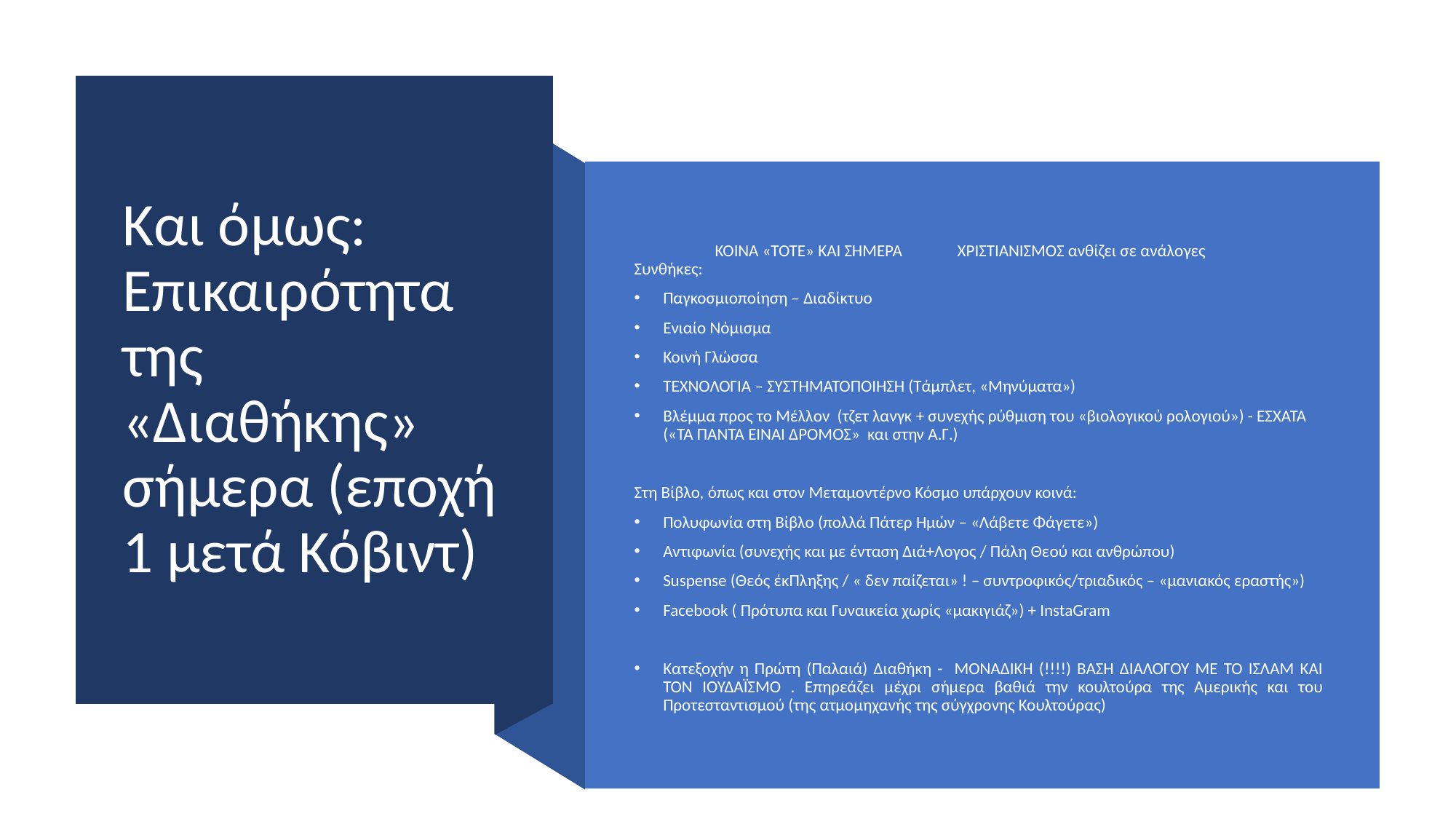

# Και όμως: Επικαιρότητα της «Διαθήκης» σήμερα (εποχή 1 μετά Κόβιντ)

	ΚΟΙΝΑ «ΤΟΤΕ» ΚΑΙ ΣΗΜΕΡΑ 				ΧΡΙΣΤΙΑΝΙΣΜΟΣ ανθίζει σε ανάλογες 					Συνθήκες:
Παγκοσμιοποίηση – Διαδίκτυο
Ενιαίο Νόμισμα
Κοινή Γλώσσα
ΤΕΧΝΟΛΟΓΙΑ – ΣΥΣΤΗΜΑΤΟΠΟΙΗΣΗ (Τάμπλετ, «Μηνύματα»)
Βλέμμα προς το Μέλλον  (τζετ λανγκ + συνεχής ρύθμιση του «βιολογικού ρολογιού») - ΕΣΧΑΤΑ  («ΤΑ ΠΑΝΤΑ ΕΊΝΑΙ ΔΡΟΜΟΣ»  και στην Α.Γ.)

Στη Βίβλο, όπως και στον Μεταμοντέρνο Κόσμο υπάρχουν κοινά:
Πολυφωνία στη Βίβλο (πολλά Πάτερ Ημών – «Λάβετε Φάγετε»)
Αντιφωνία (συνεχής και με ένταση Διά+Λογος / Πάλη Θεού και ανθρώπου)
Suspense (Θεός έκΠληξης / « δεν παίζεται» ! – συντροφικός/τριαδικός – «μανιακός εραστής»)
Facebook ( Πρότυπα και Γυναικεία χωρίς «μακιγιάζ») + InstaGram

Κατεξοχήν η Πρώτη (Παλαιά) Διαθήκη -  ΜΟΝΑΔΙΚΗ (!!!!) ΒΑΣΗ ΔΙΑΛΟΓΟΥ ΜΕ ΤΟ ΙΣΛΑΜ ΚΑΙ ΤΟΝ ΙΟΥΔΑΪΣΜΟ . Επηρεάζει μέχρι σήμερα βαθιά την κουλτούρα της Αμερικής και του Προτεσταντισμού (της ατμομηχανής της σύγχρονης Κουλτούρας)